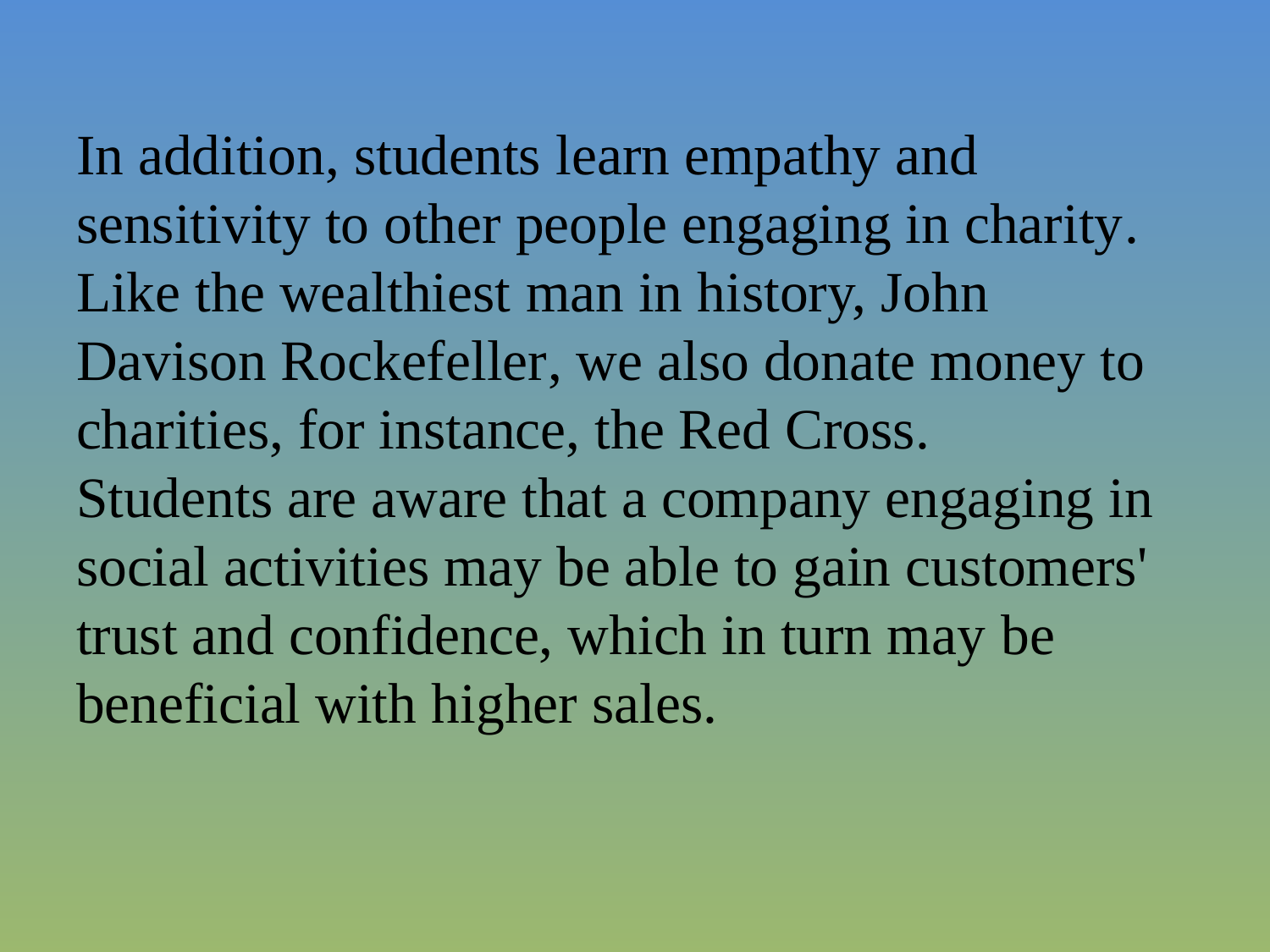

# In addition, students learn empathy and sensitivity to other people engaging in charity. Like the wealthiest man in history, John Davison Rockefeller, we also donate money to charities, for instance, the Red Cross. Students are aware that a company engaging in social activities may be able to gain customers' trust and confidence, which in turn may be beneficial with higher sales.